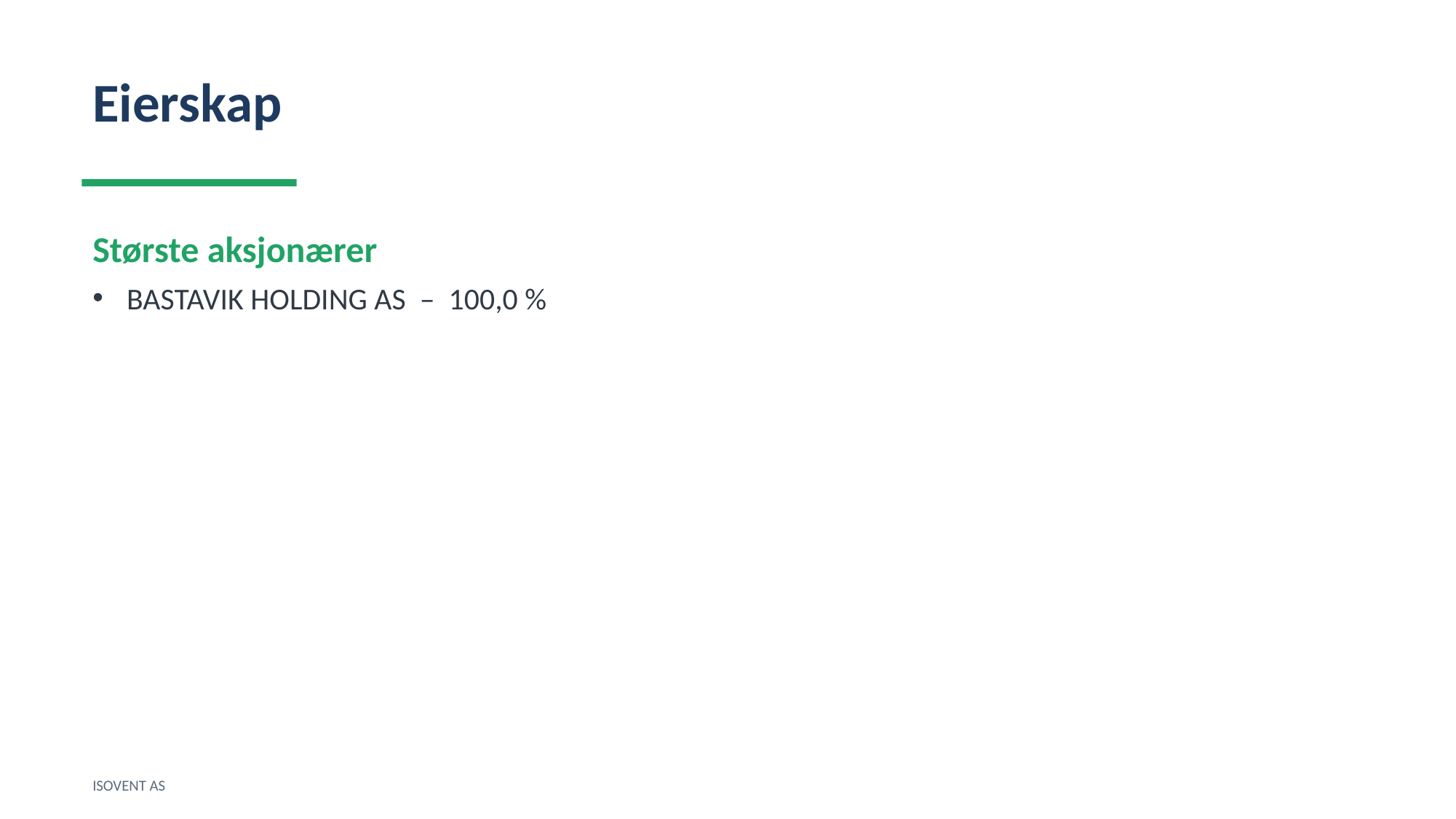

Eierskap

Største aksjonærer
BASTAVIK HOLDING AS  –  100,0 %
ISOVENT AS